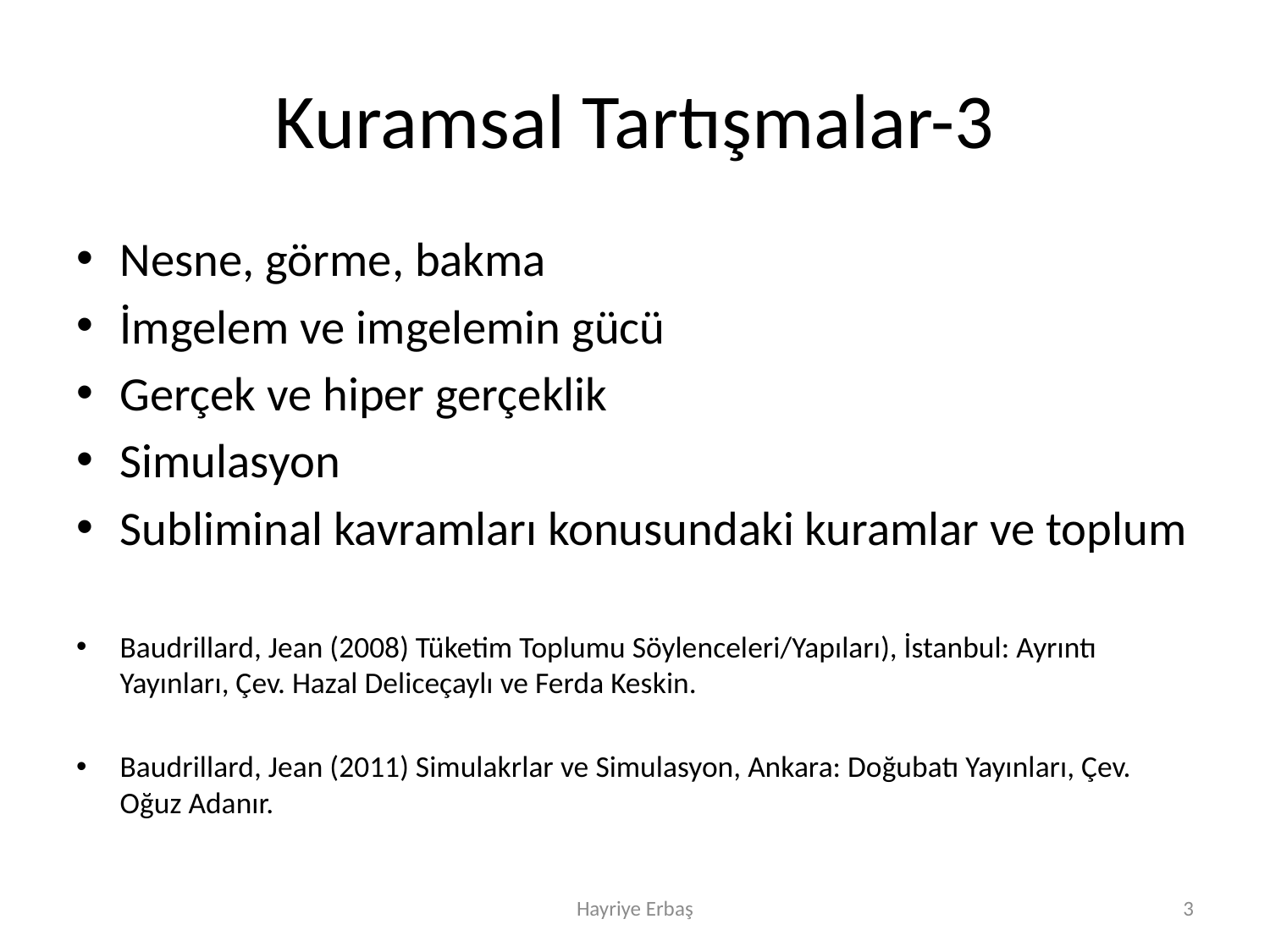

# Kuramsal Tartışmalar-3
Nesne, görme, bakma
İmgelem ve imgelemin gücü
Gerçek ve hiper gerçeklik
Simulasyon
Subliminal kavramları konusundaki kuramlar ve toplum

Baudrillard, Jean (2008) Tüketim Toplumu Söylenceleri/Yapıları), İstanbul: Ayrıntı Yayınları, Çev. Hazal Deliceçaylı ve Ferda Keskin.

Baudrillard, Jean (2011) Simulakrlar ve Simulasyon, Ankara: Doğubatı Yayınları, Çev. Oğuz Adanır.

Hayriye Erbaş
3